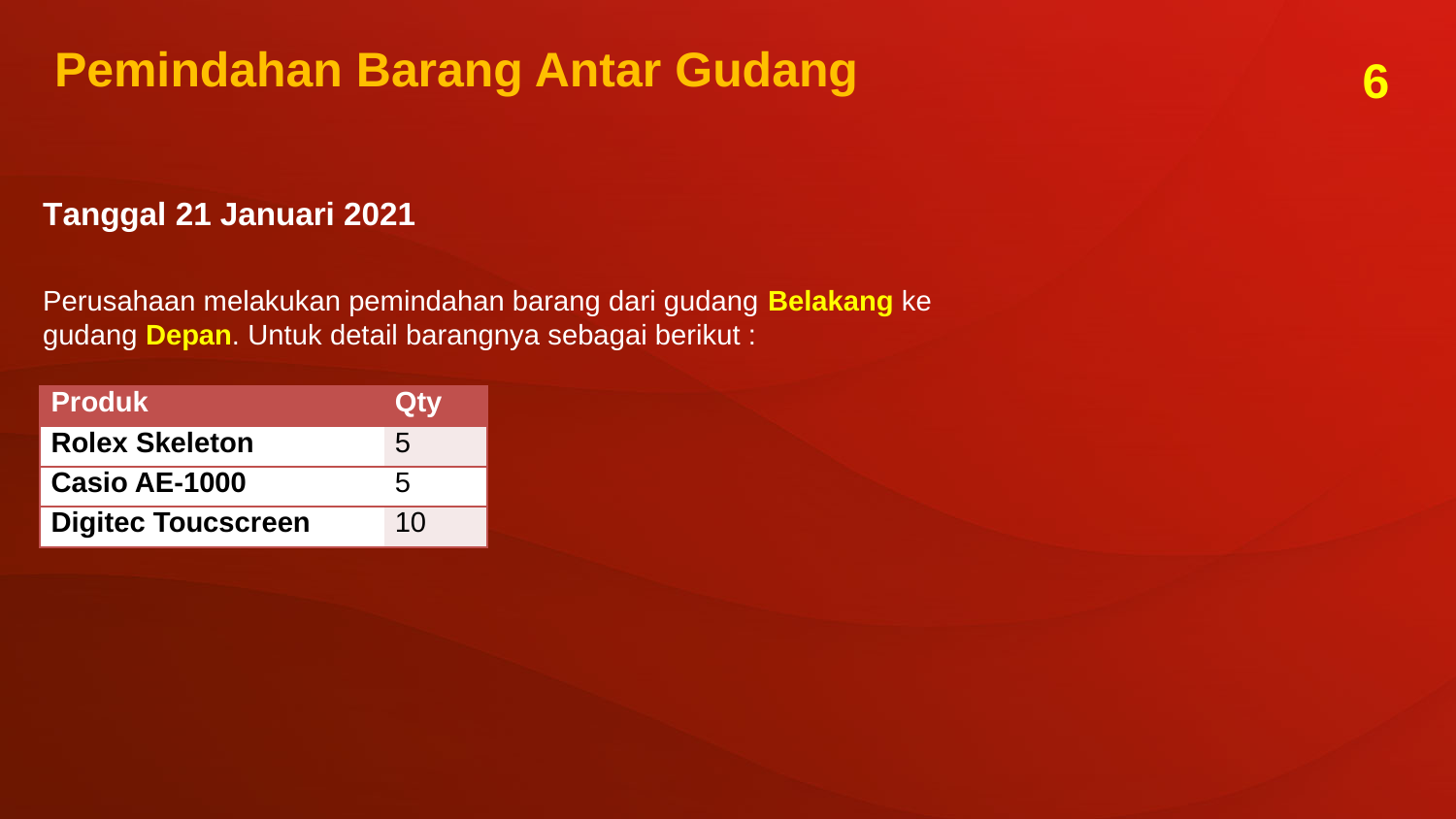

Pemindahan Barang Antar Gudang
6
Tanggal 21 Januari 2021

Perusahaan melakukan pemindahan barang dari gudang Belakang ke gudang Depan. Untuk detail barangnya sebagai berikut :
| Produk | Qty |
| --- | --- |
| Rolex Skeleton | 5 |
| Casio AE-1000 | 5 |
| Digitec Toucscreen | 10 |